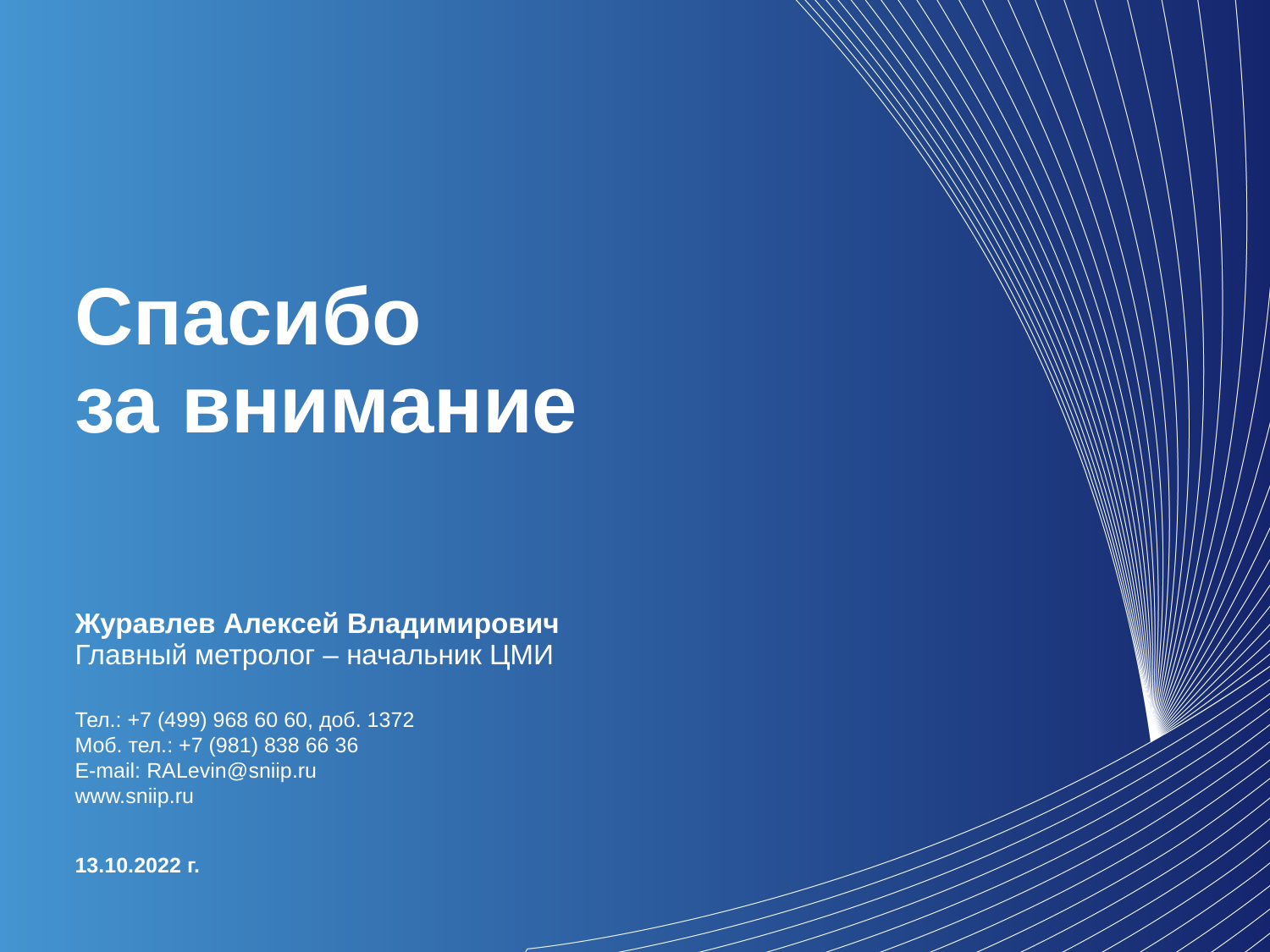

Спасибо
за внимание
Журавлев Алексей Владимирович
Главный метролог – начальник ЦМИ
Тел.: +7 (499) 968 60 60, доб. 1372
Моб. тел.: +7 (981) 838 66 36
E-mail: RALevin@sniip.ru
www.sniip.ru
13.10.2022 г.